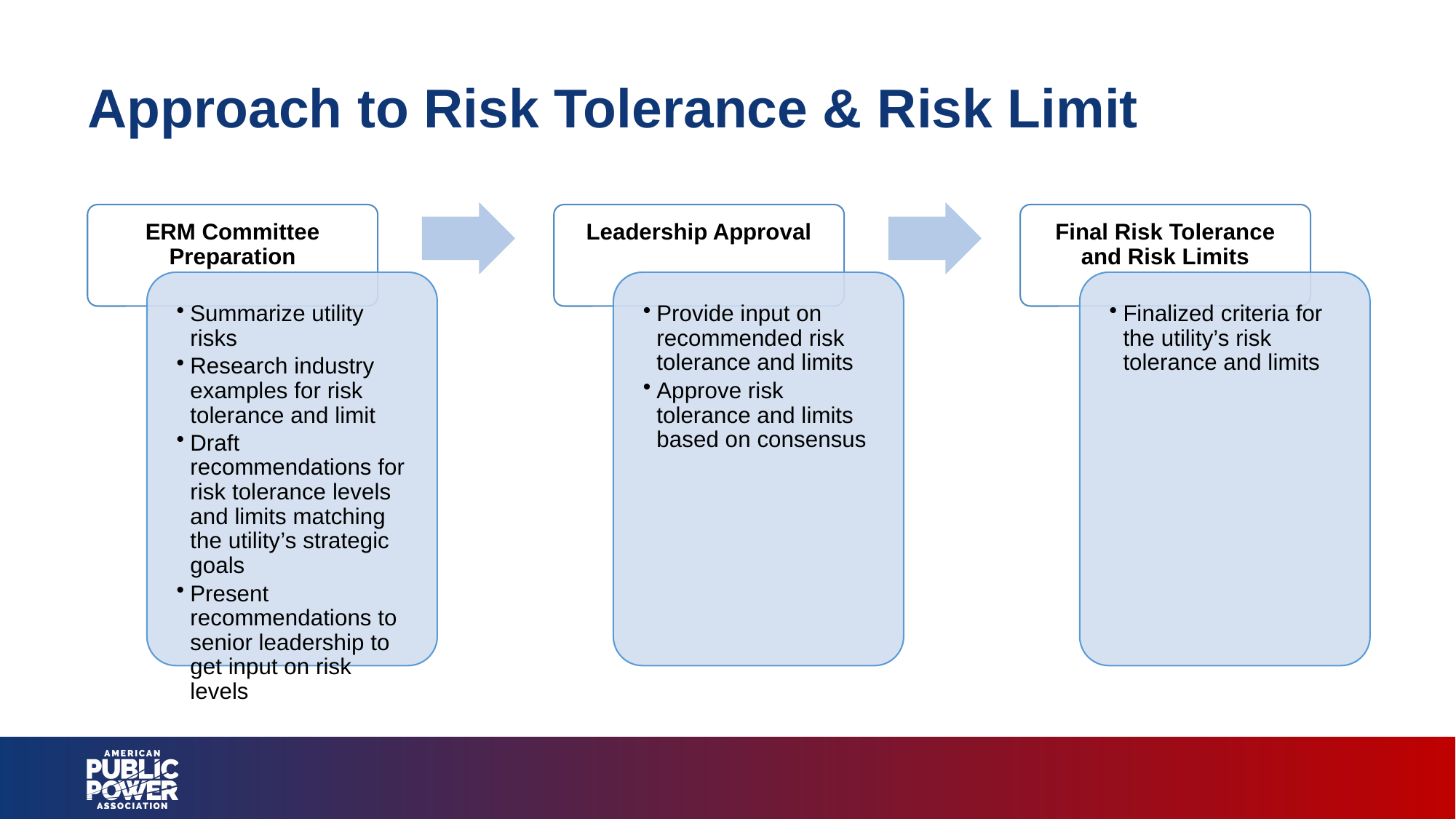

# Approach to Risk Tolerance & Risk Limit
ERM Committee Preparation
Summarize utility risks
Research industry examples for risk tolerance and limit
Draft recommendations for risk tolerance levels and limits matching the utility’s strategic goals
Present recommendations to senior leadership to get input on risk levels

Leadership Approval
Provide input on recommended risk tolerance and limits
Approve risk tolerance and limits based on consensus

Final Risk Tolerance and Risk Limits
Finalized criteria for the utility’s risk tolerance and limits